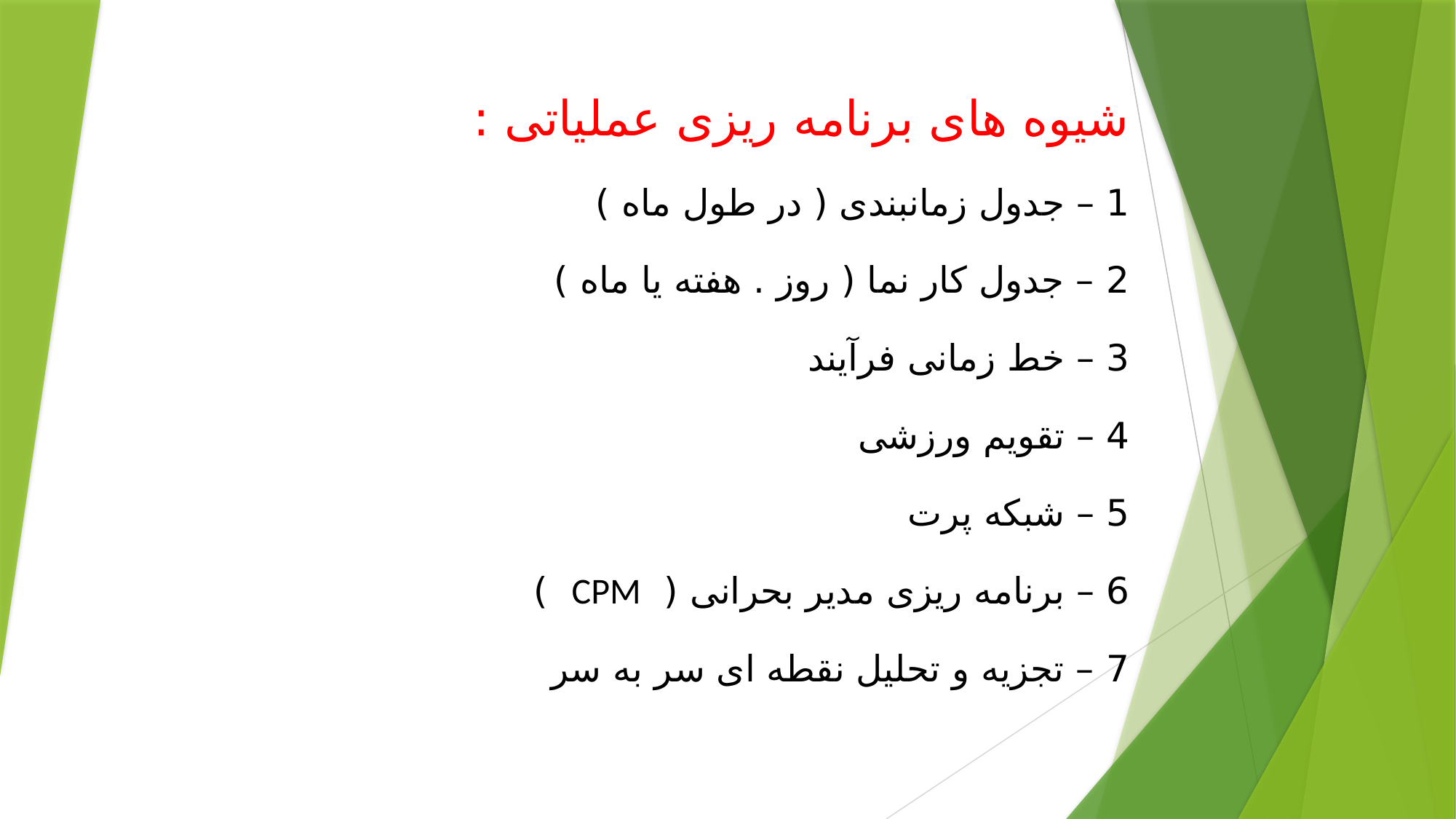

شیوه های برنامه ریزی عملیاتی :
1 – جدول زمانبندی ( در طول ماه )
2 – جدول کار نما ( روز . هفته یا ماه )
3 – خط زمانی فرآیند
4 – تقویم ورزشی
5 – شبکه پرت
6 – برنامه ریزی مدیر بحرانی (  CPM  )
7 – تجزیه و تحلیل نقطه ای سر به سر